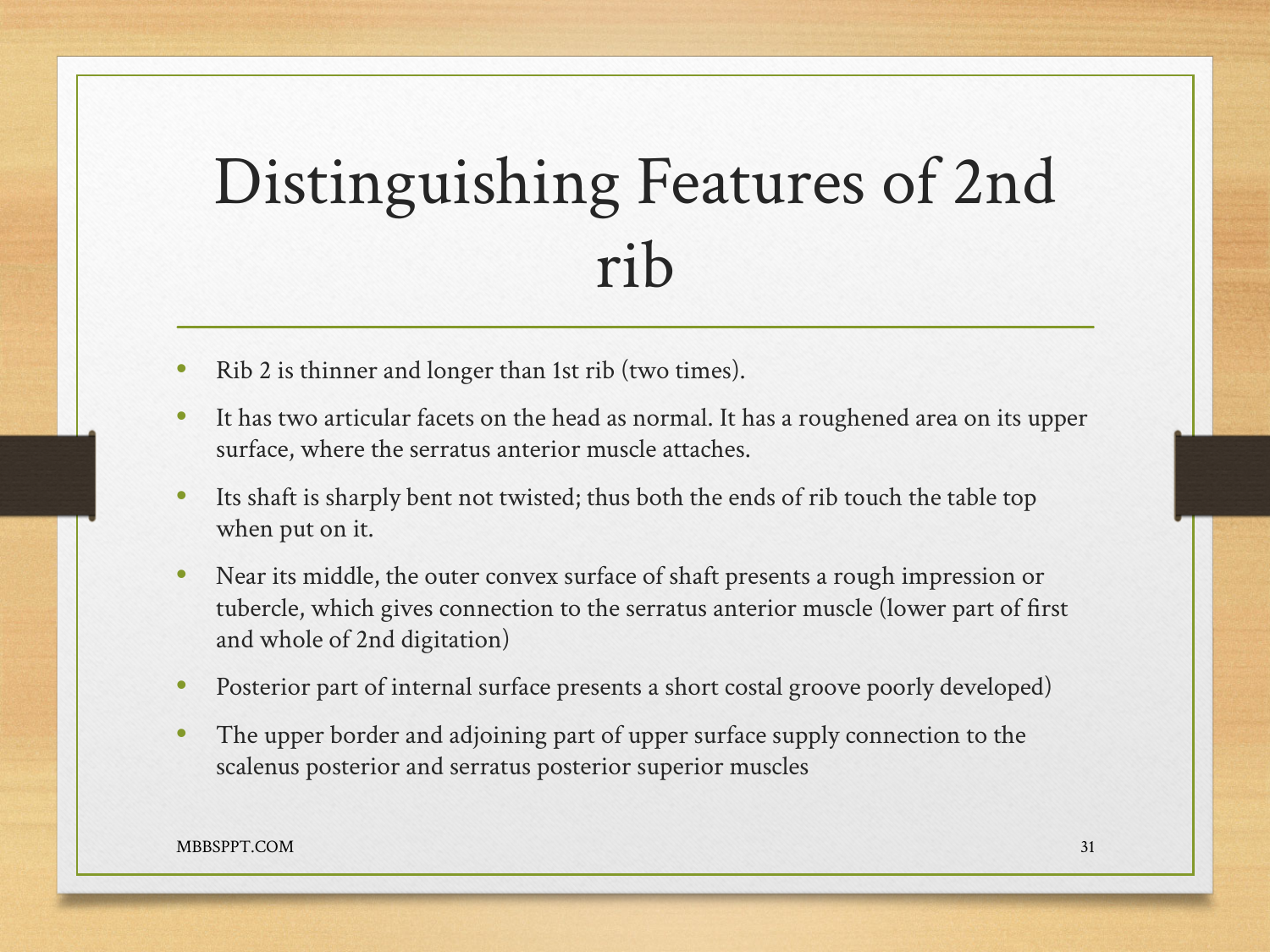

# Distinguishing Features of 2nd rib
Rib 2 is thinner and longer than 1st rib (two times).
It has two articular facets on the head as normal. It has a roughened area on its upper surface, where the serratus anterior muscle attaches.
Its shaft is sharply bent not twisted; thus both the ends of rib touch the table top when put on it.
Near its middle, the outer convex surface of shaft presents a rough impression or tubercle, which gives connection to the serratus anterior muscle (lower part of first and whole of 2nd digitation)
Posterior part of internal surface presents a short costal groove poorly developed)
The upper border and adjoining part of upper surface supply connection to the scalenus posterior and serratus posterior superior muscles

MBBSPPT.COM
31